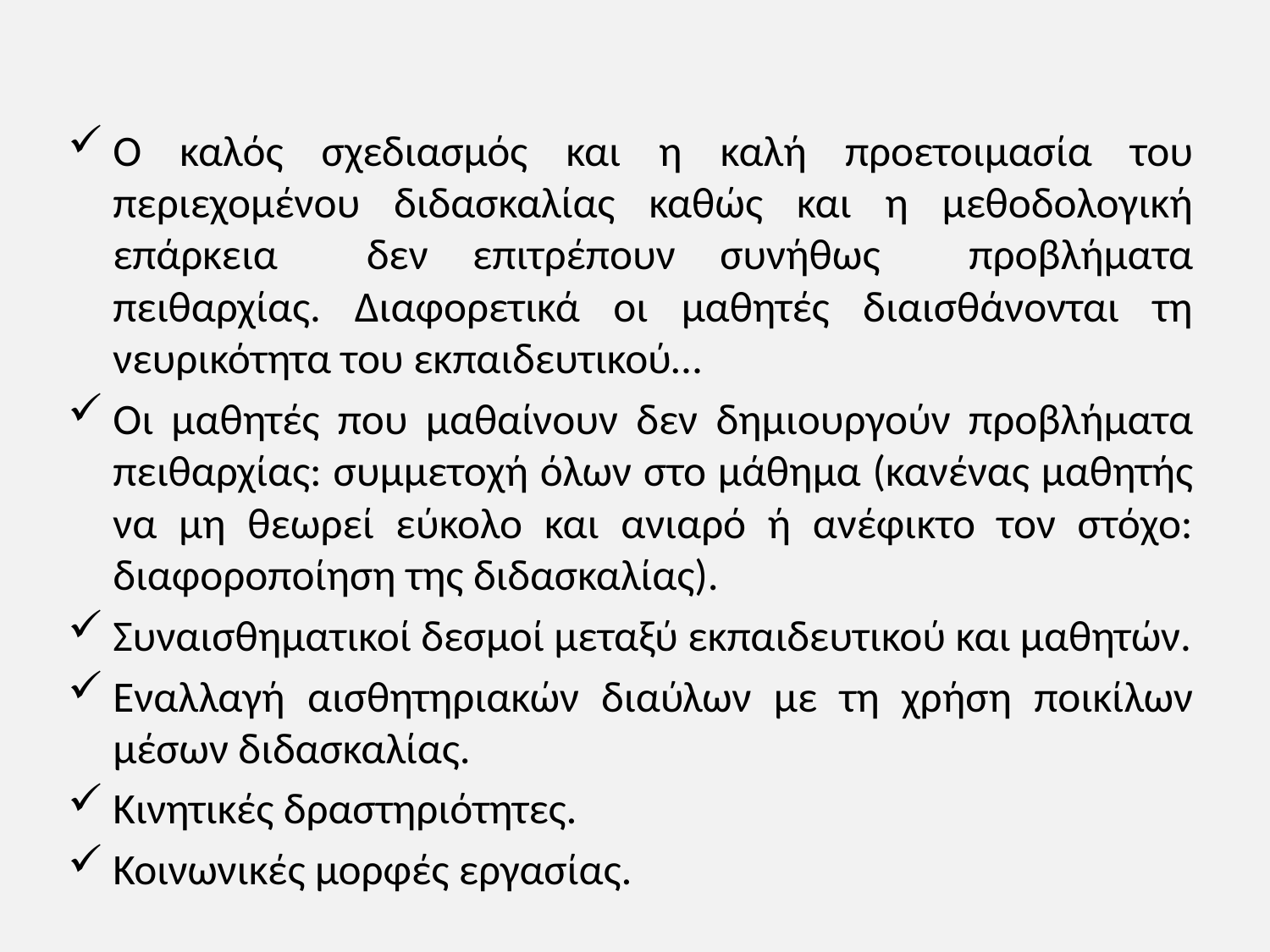

Ο καλός σχεδιασμός και η καλή προετοιμασία του περιεχομένου διδασκαλίας καθώς και η μεθοδολογική επάρκεια  δεν επιτρέπουν συνήθως  προβλήματα πειθαρχίας. Διαφορετικά οι μαθητές διαισθάνονται τη νευρικότητα του εκπαιδευτικού…
Οι μαθητές που μαθαίνουν δεν δημιουργούν προβλήματα πειθαρχίας: συμμετοχή όλων στο μάθημα (κανένας μαθητής να μη θεωρεί εύκολο και ανιαρό ή ανέφικτο τον στόχο: διαφοροποίηση της διδασκαλίας).
Συναισθηματικοί δεσμοί μεταξύ εκπαιδευτικού και μαθητών.
Εναλλαγή αισθητηριακών διαύλων με τη χρήση ποικίλων μέσων διδασκαλίας.
Κινητικές δραστηριότητες.
Κοινωνικές μορφές εργασίας.